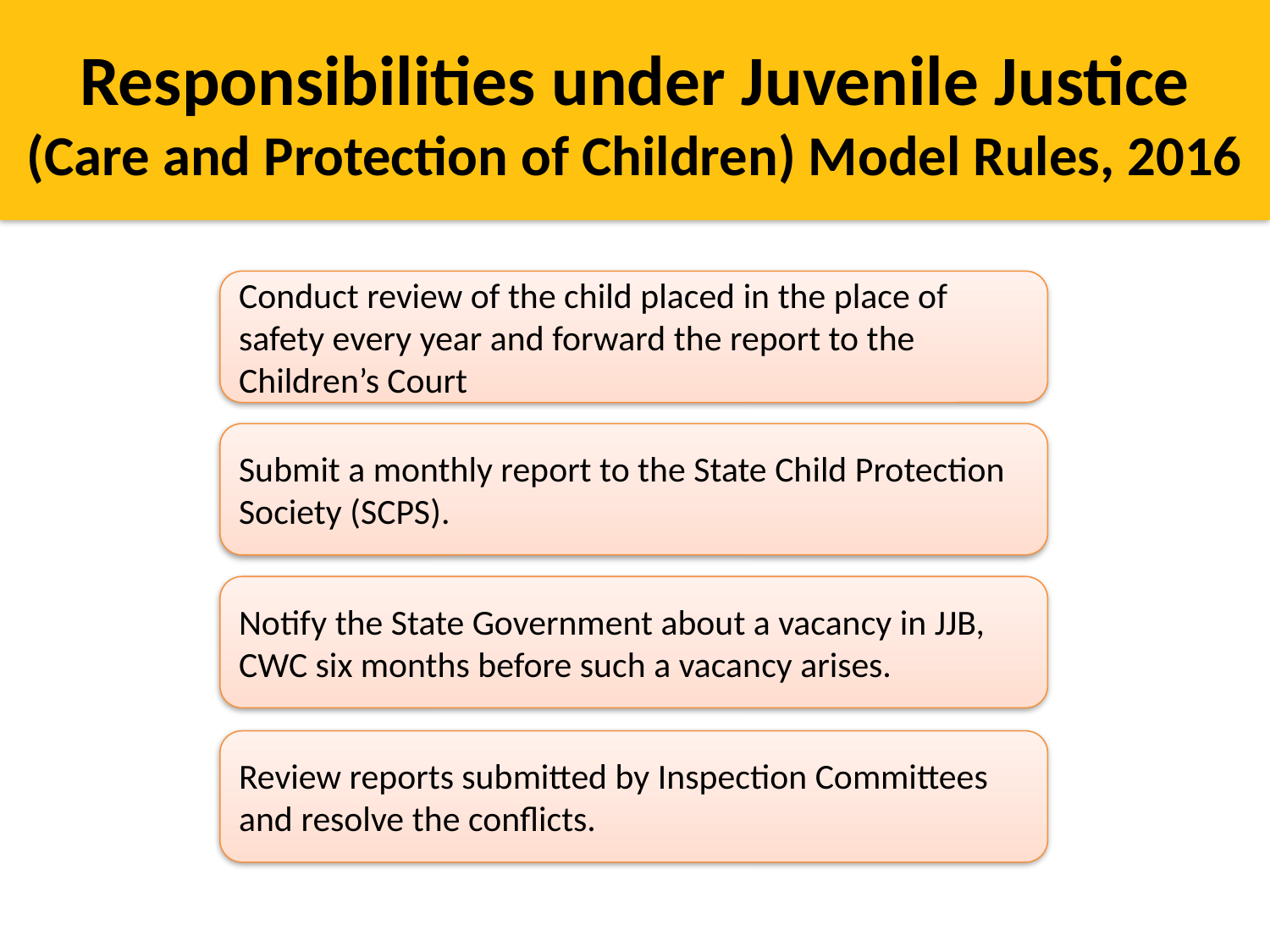

Responsibilities under Juvenile Justice
(Care and Protection of Children) Model Rules, 2016
Conduct review of the child placed in the place of safety every year and forward the report to the Children’s Court
Submit a monthly report to the State Child Protection Society (SCPS).
Notify the State Government about a vacancy in JJB, CWC six months before such a vacancy arises.
Review reports submitted by Inspection Committees and resolve the conflicts.